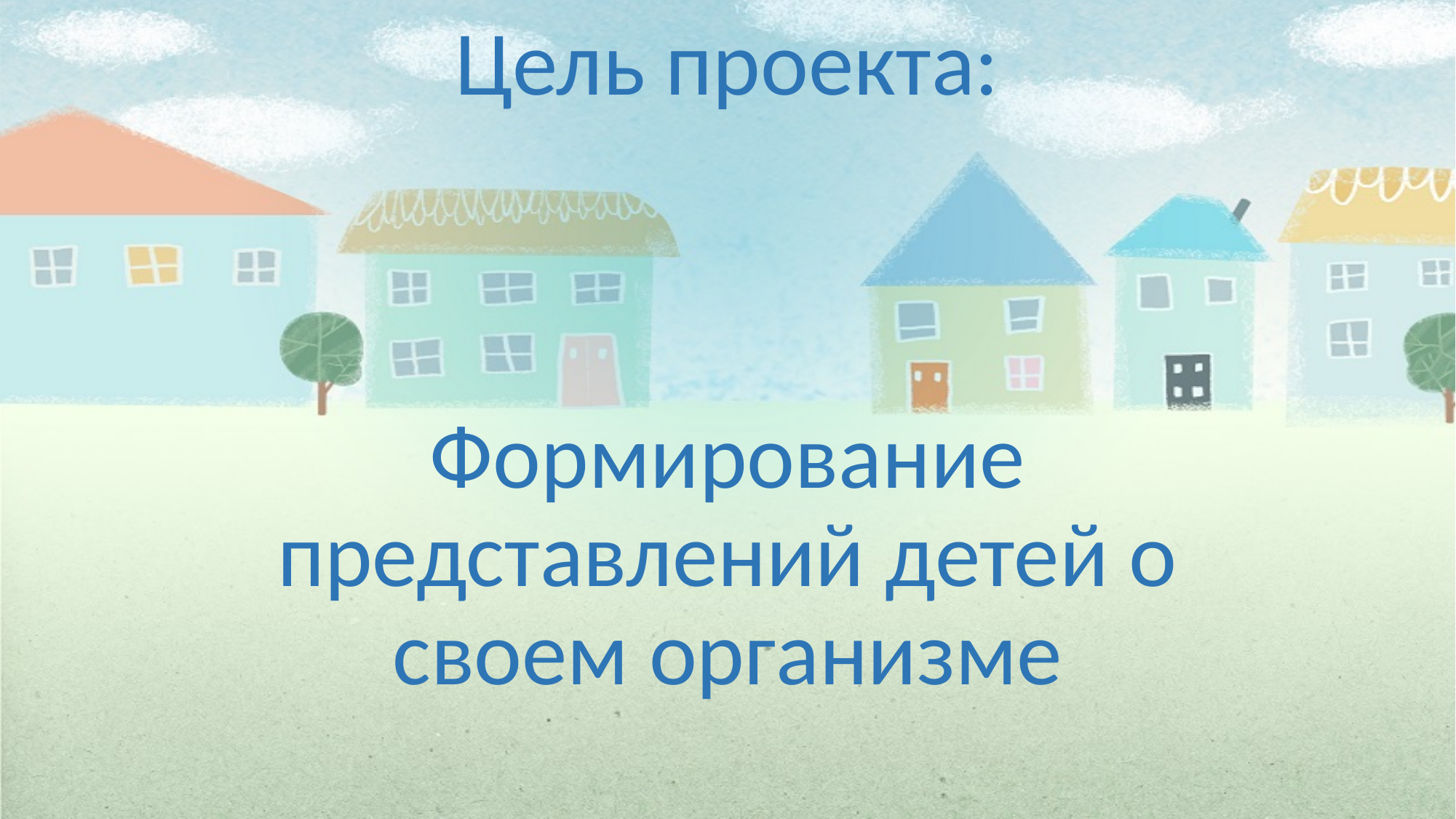

# Цель проекта: Формирование представлений детей о своем организме